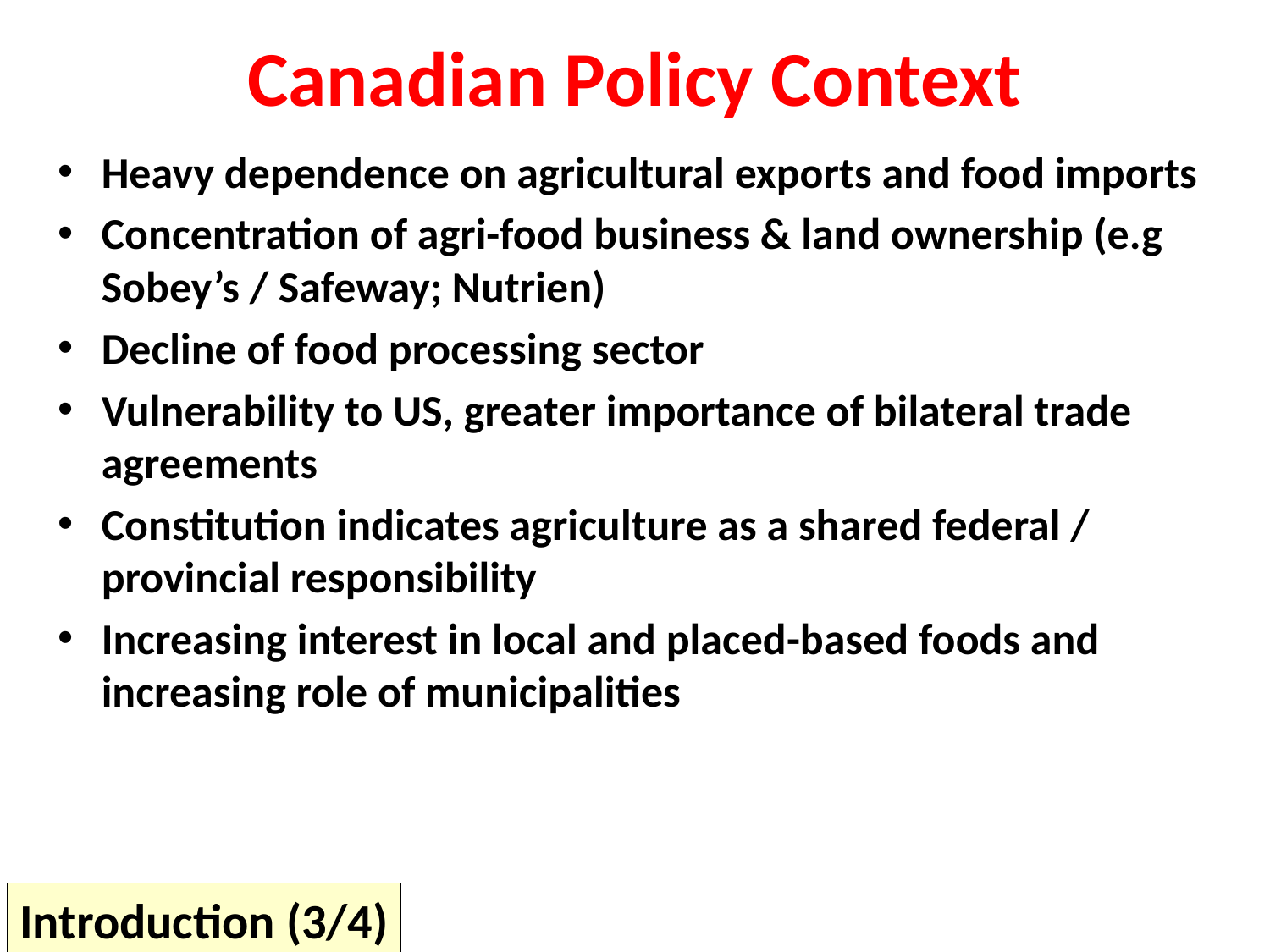

# Canadian Policy Context
Heavy dependence on agricultural exports and food imports
Concentration of agri-food business & land ownership (e.g Sobey’s / Safeway; Nutrien)
Decline of food processing sector
Vulnerability to US, greater importance of bilateral trade agreements
Constitution indicates agriculture as a shared federal / provincial responsibility
Increasing interest in local and placed-based foods and increasing role of municipalities

Introduction (3/4)